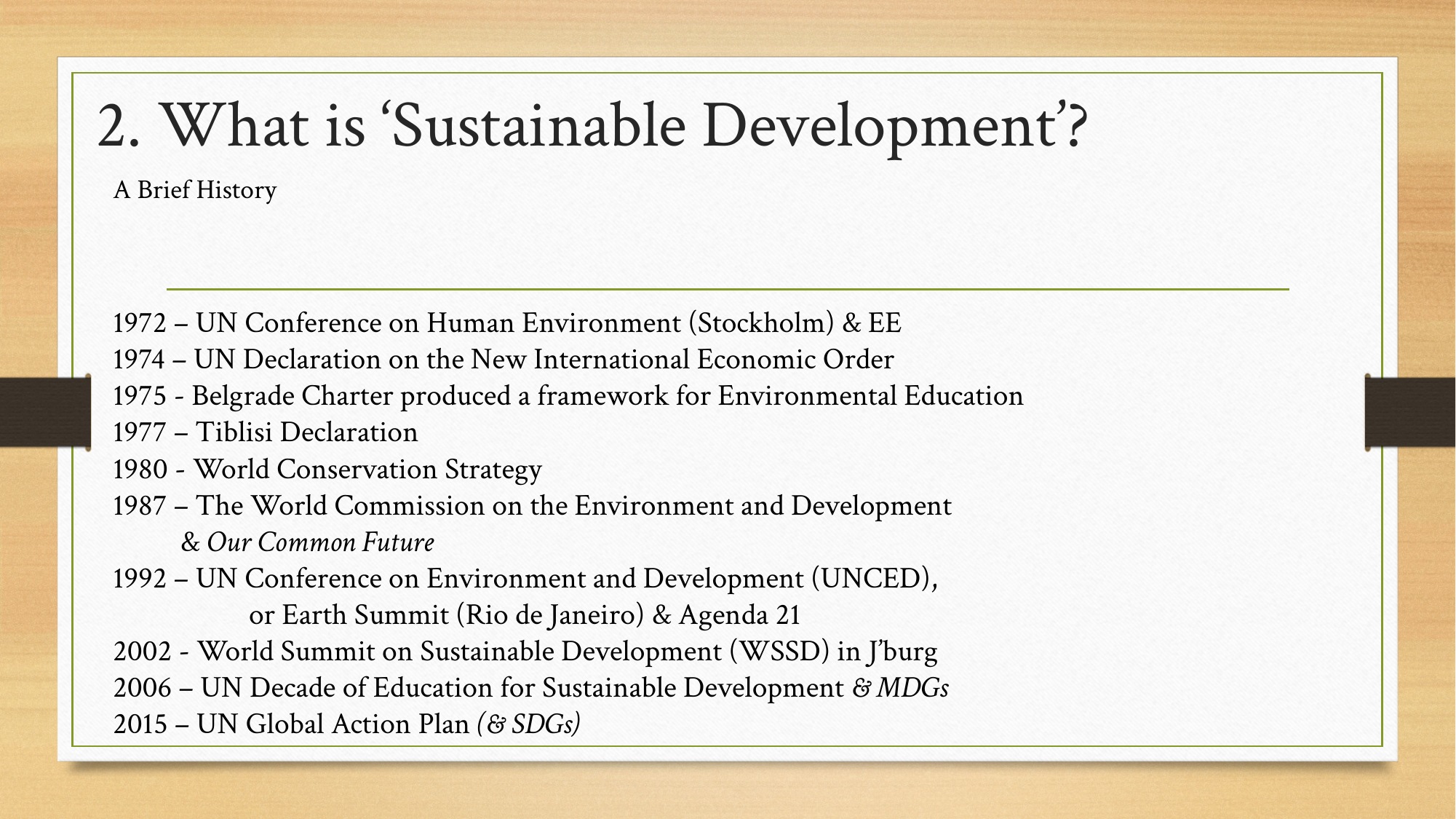

# 2. What is ‘Sustainable Development’?
A Brief History

1972 – UN Conference on Human Environment (Stockholm) & EE
1974 – UN Declaration on the New International Economic Order
1975 - Belgrade Charter produced a framework for Environmental Education
1977 – Tiblisi Declaration
1980 - World Conservation Strategy
1987 – The World Commission on the Environment and Development
          & Our Common Future
1992 – UN Conference on Environment and Development (UNCED),
	    or Earth Summit (Rio de Janeiro) & Agenda 21
2002 - World Summit on Sustainable Development (WSSD) in J’burg
2006 – UN Decade of Education for Sustainable Development & MDGs
2015 – UN Global Action Plan (& SDGs)